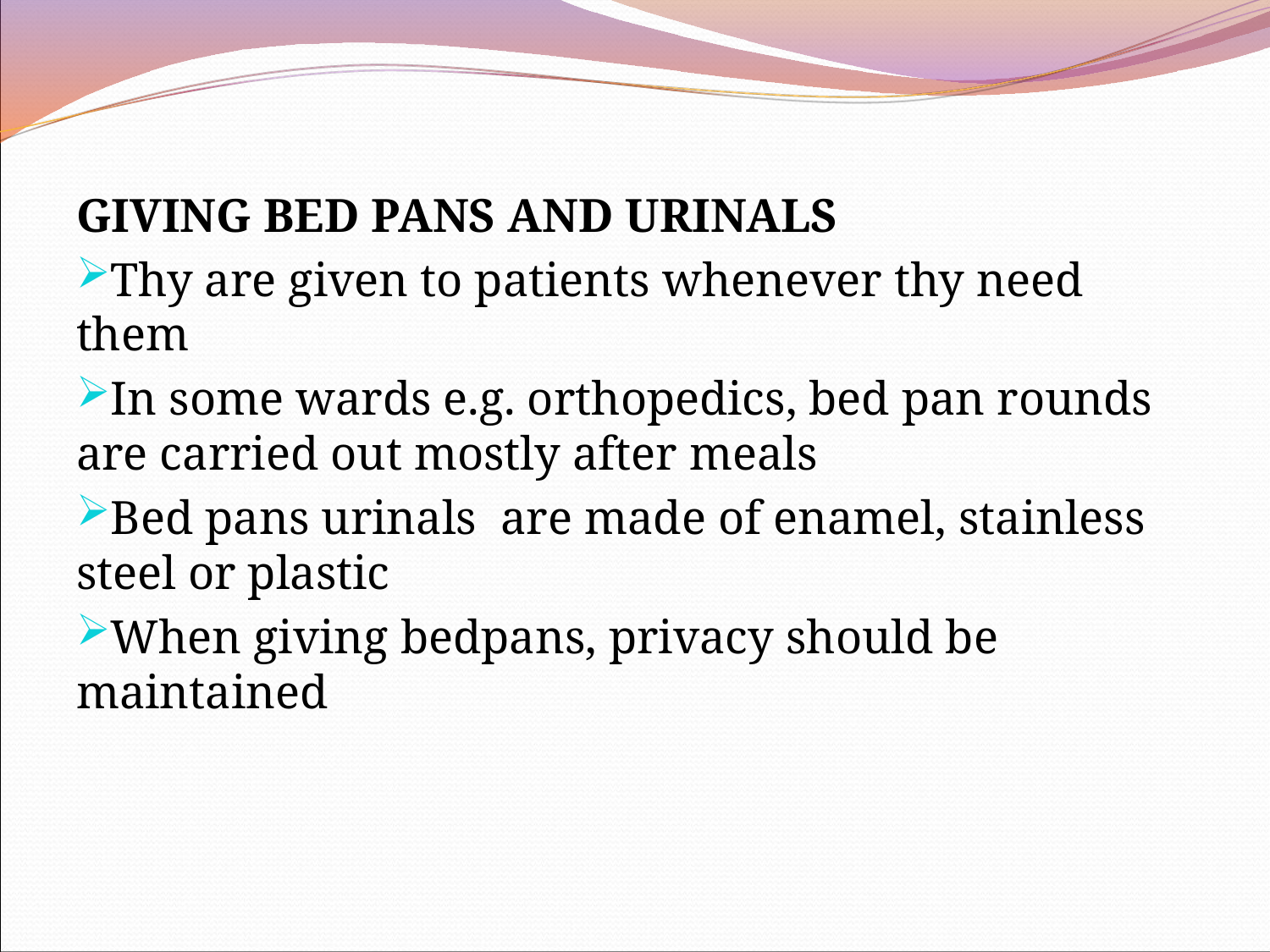

GIVING BED PANS AND URINALS
Thy are given to patients whenever thy need them
In some wards e.g. orthopedics, bed pan rounds are carried out mostly after meals
Bed pans urinals  are made of enamel, stainless steel or plastic
When giving bedpans, privacy should be maintained